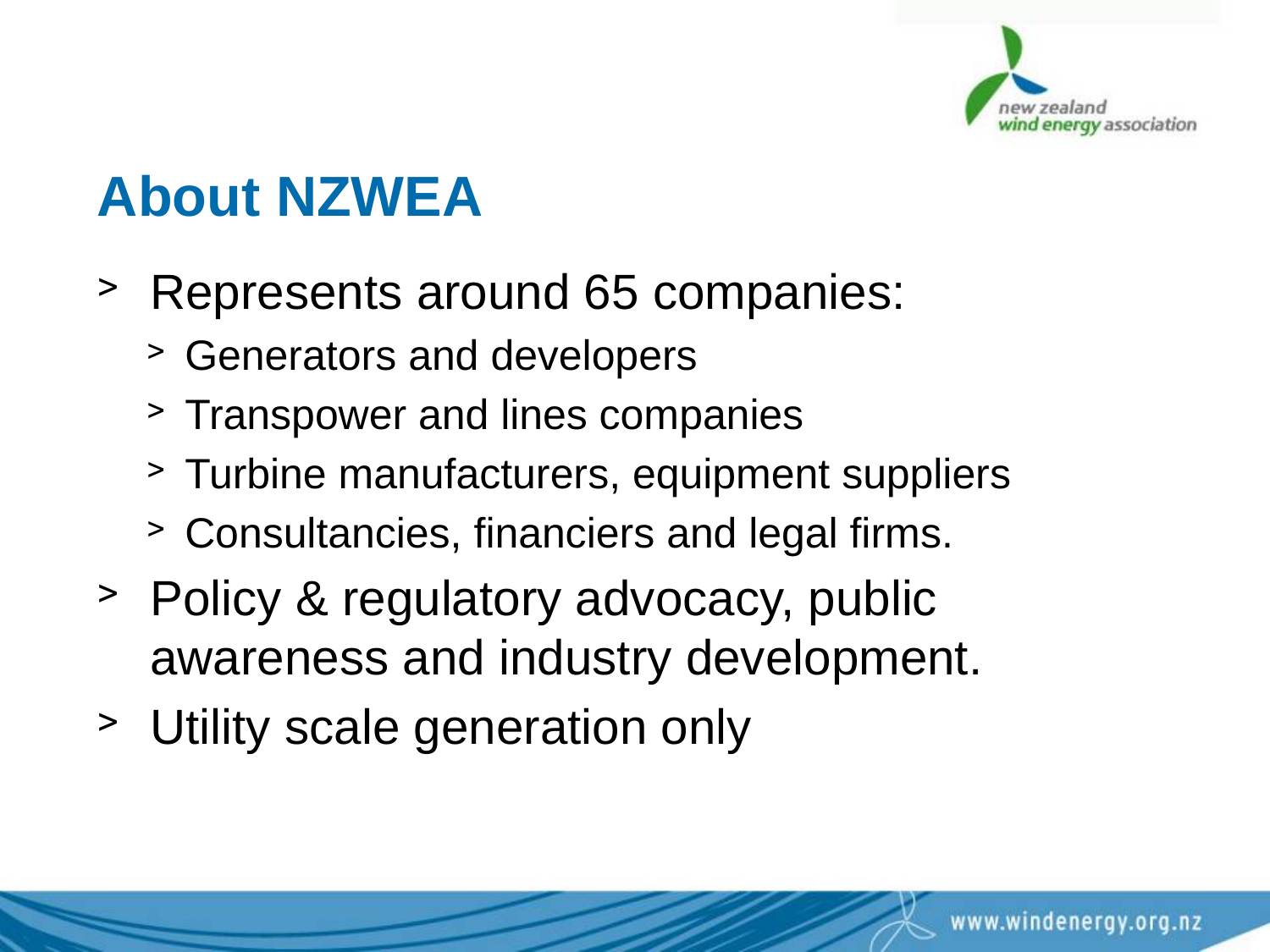

# About NZWEA
Represents around 65 companies:
Generators and developers
Transpower and lines companies
Turbine manufacturers, equipment suppliers
Consultancies, financiers and legal firms.
Policy & regulatory advocacy, public awareness and industry development.
Utility scale generation only